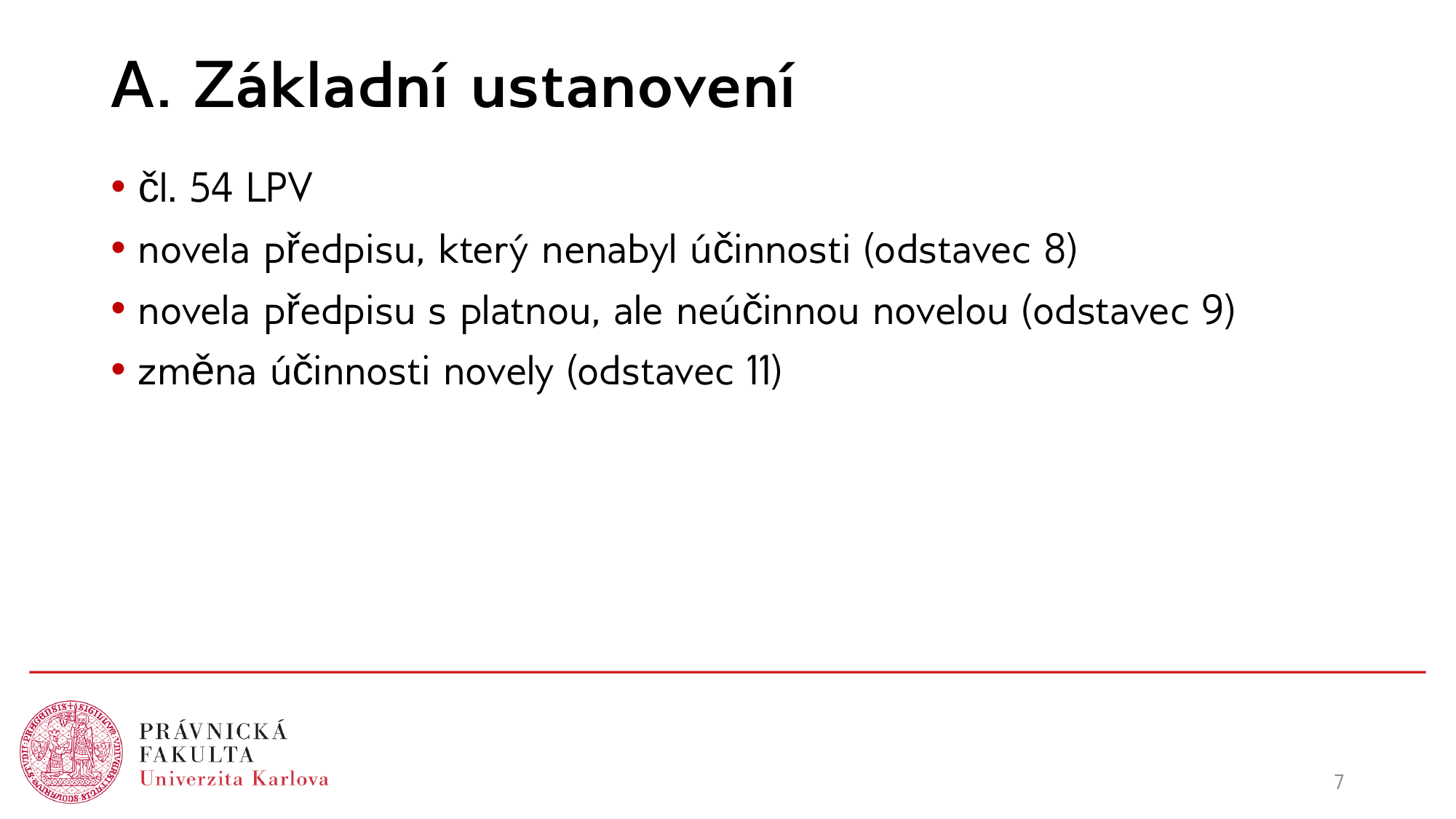

# A. Základní ustanovení
čl. 54 LPV
novela předpisu, který nenabyl účinnosti (odstavec 8)
novela předpisu s platnou, ale neúčinnou novelou (odstavec 9)
změna účinnosti novely (odstavec 11)

7